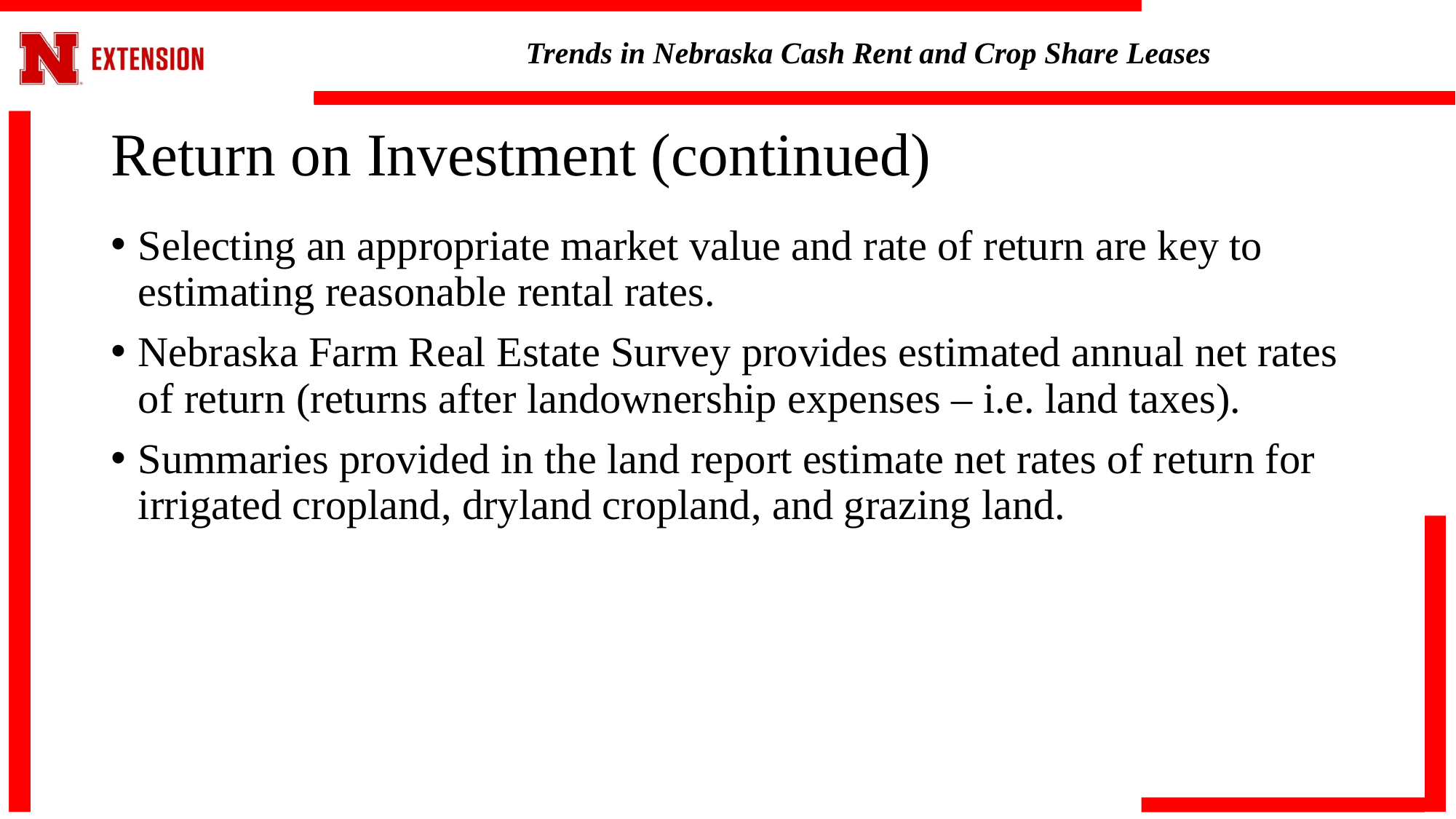

# Return on Investment (continued)
Selecting an appropriate market value and rate of return are key to estimating reasonable rental rates.
Nebraska Farm Real Estate Survey provides estimated annual net rates of return (returns after landownership expenses – i.e. land taxes).
Summaries provided in the land report estimate net rates of return for irrigated cropland, dryland cropland, and grazing land.